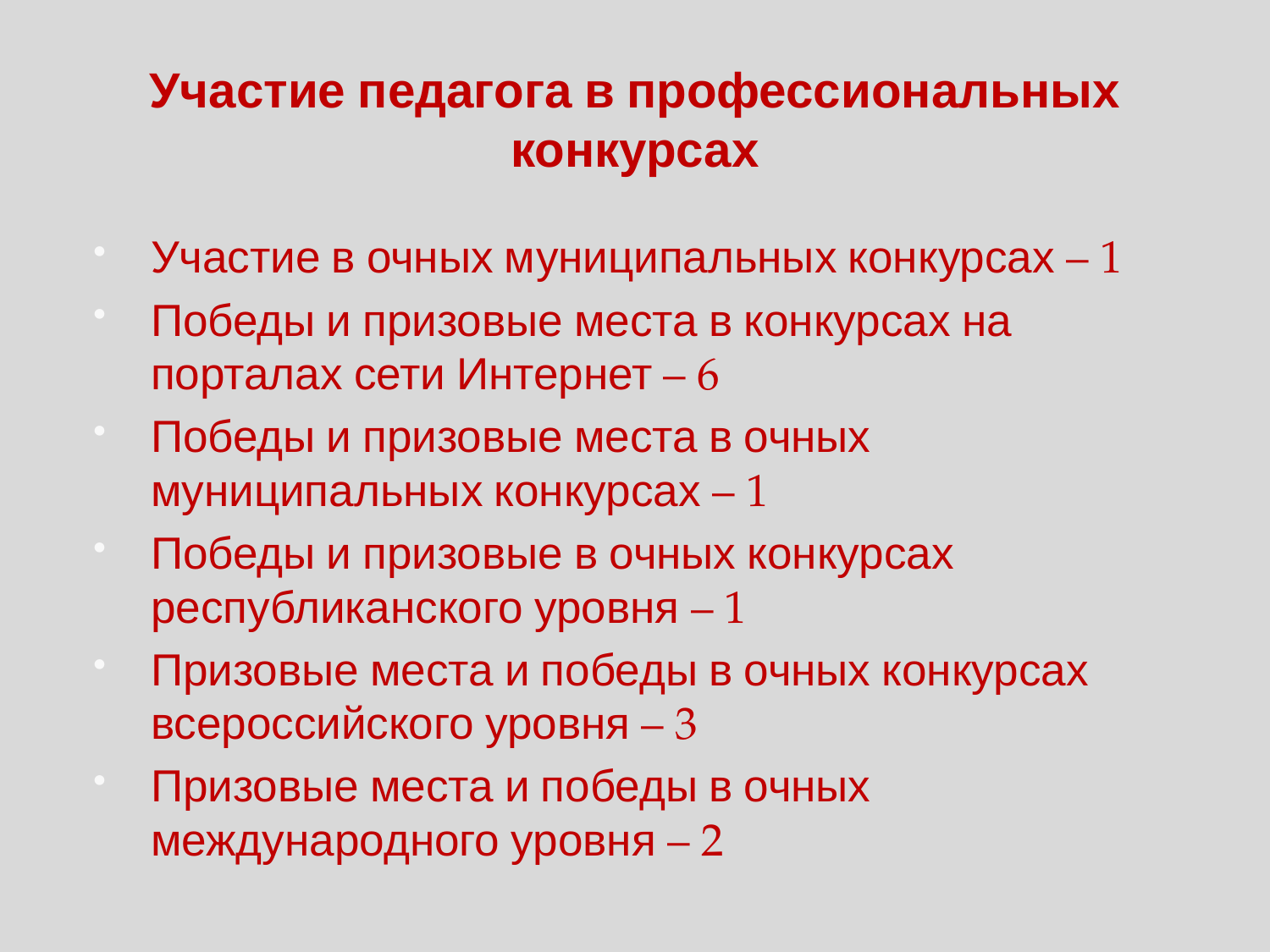

# Участие педагога в профессиональных конкурсах
Участие в очных муниципальных конкурсах – 1
Победы и призовые места в конкурсах на порталах сети Интернет – 6
Победы и призовые места в очных муниципальных конкурсах – 1
Победы и призовые в очных конкурсах республиканского уровня – 1
Призовые места и победы в очных конкурсах всероссийского уровня – 3
Призовые места и победы в очных международного уровня – 2